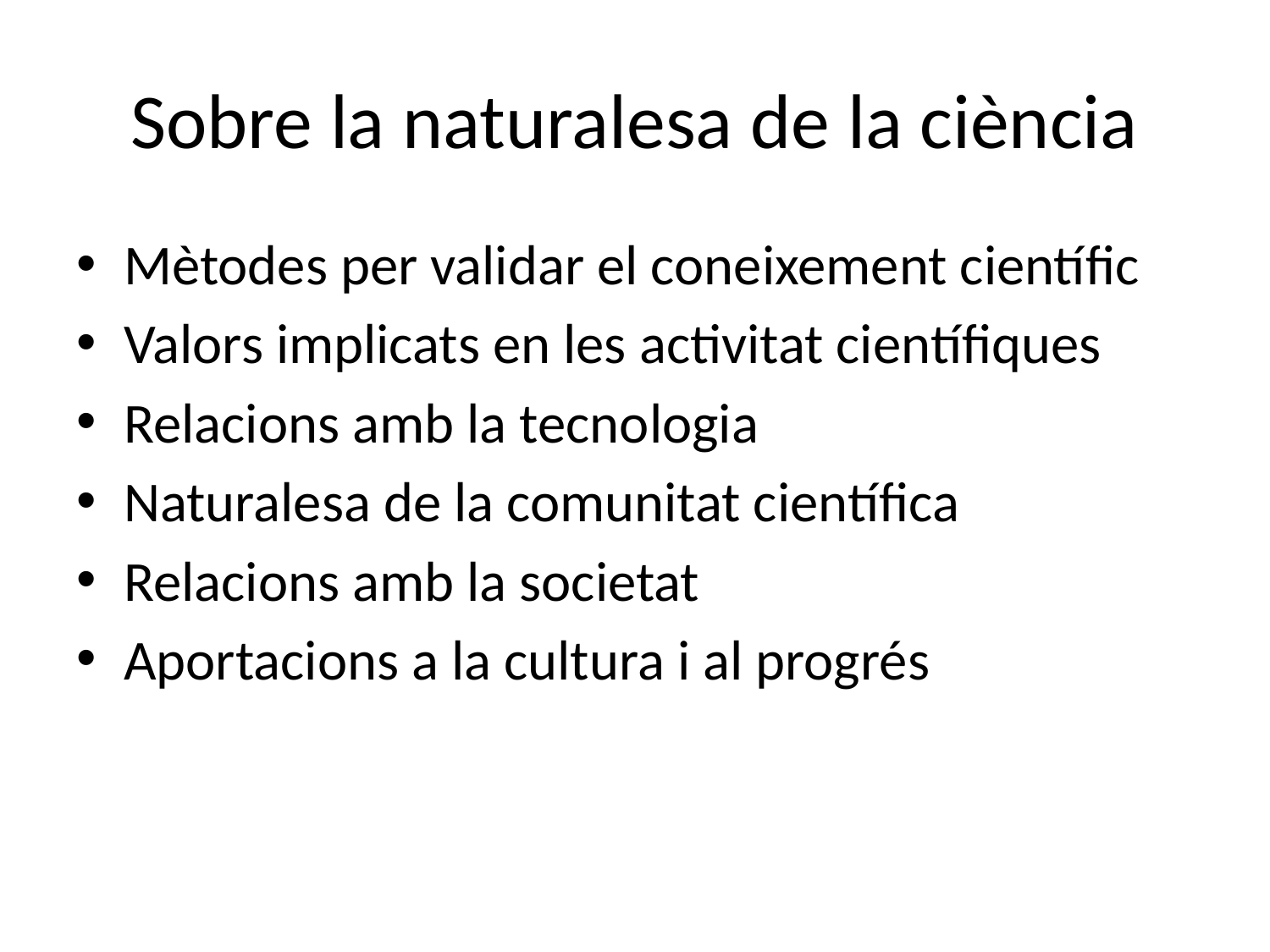

# Sobre la naturalesa de la ciència
Mètodes per validar el coneixement científic
Valors implicats en les activitat científiques
Relacions amb la tecnologia
Naturalesa de la comunitat científica
Relacions amb la societat
Aportacions a la cultura i al progrés